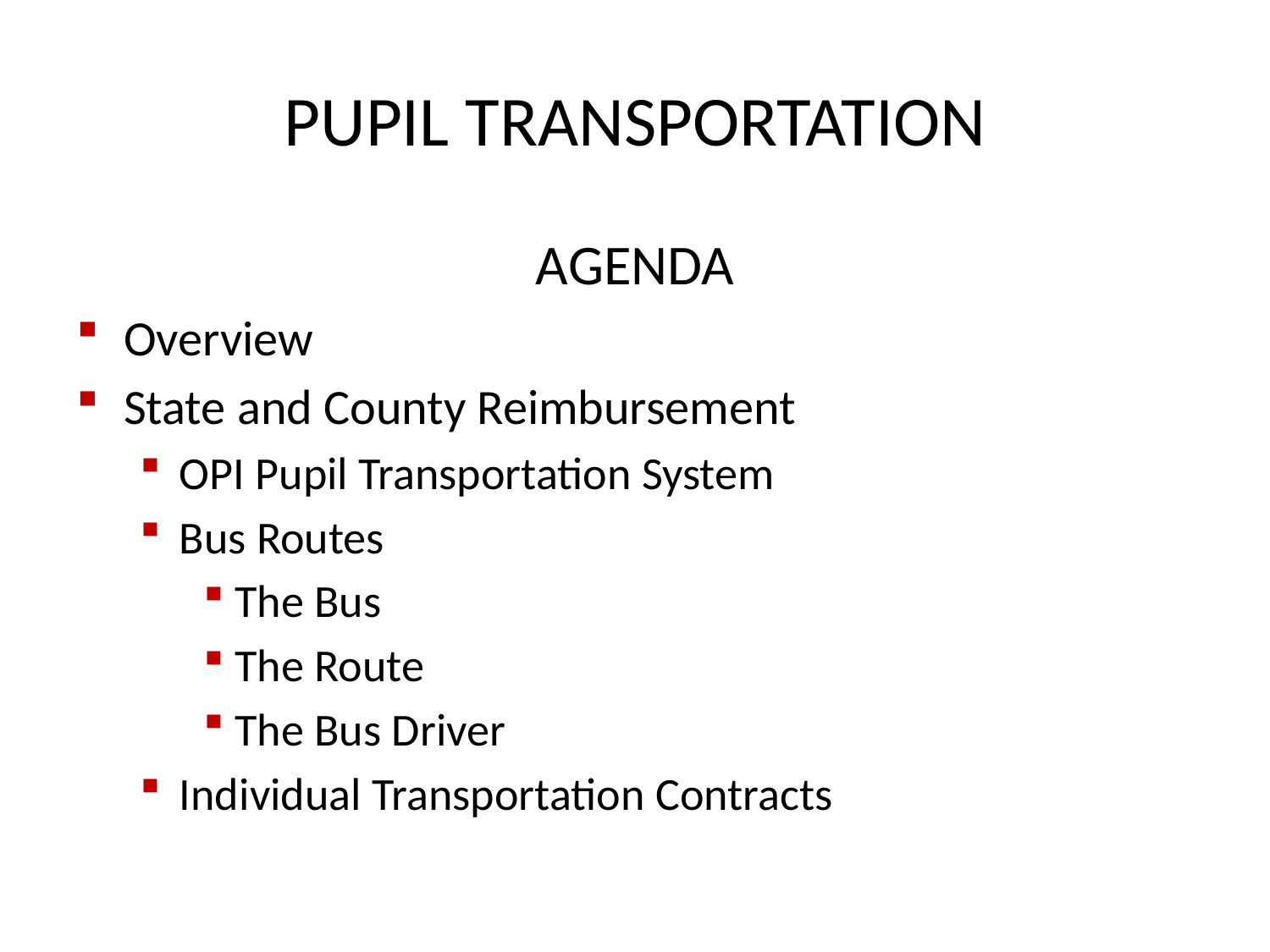

# PUPIL TRANSPORTATION
AGENDA
Overview
State and County Reimbursement
OPI Pupil Transportation System
Bus Routes
The Bus
The Route
The Bus Driver
Individual Transportation Contracts